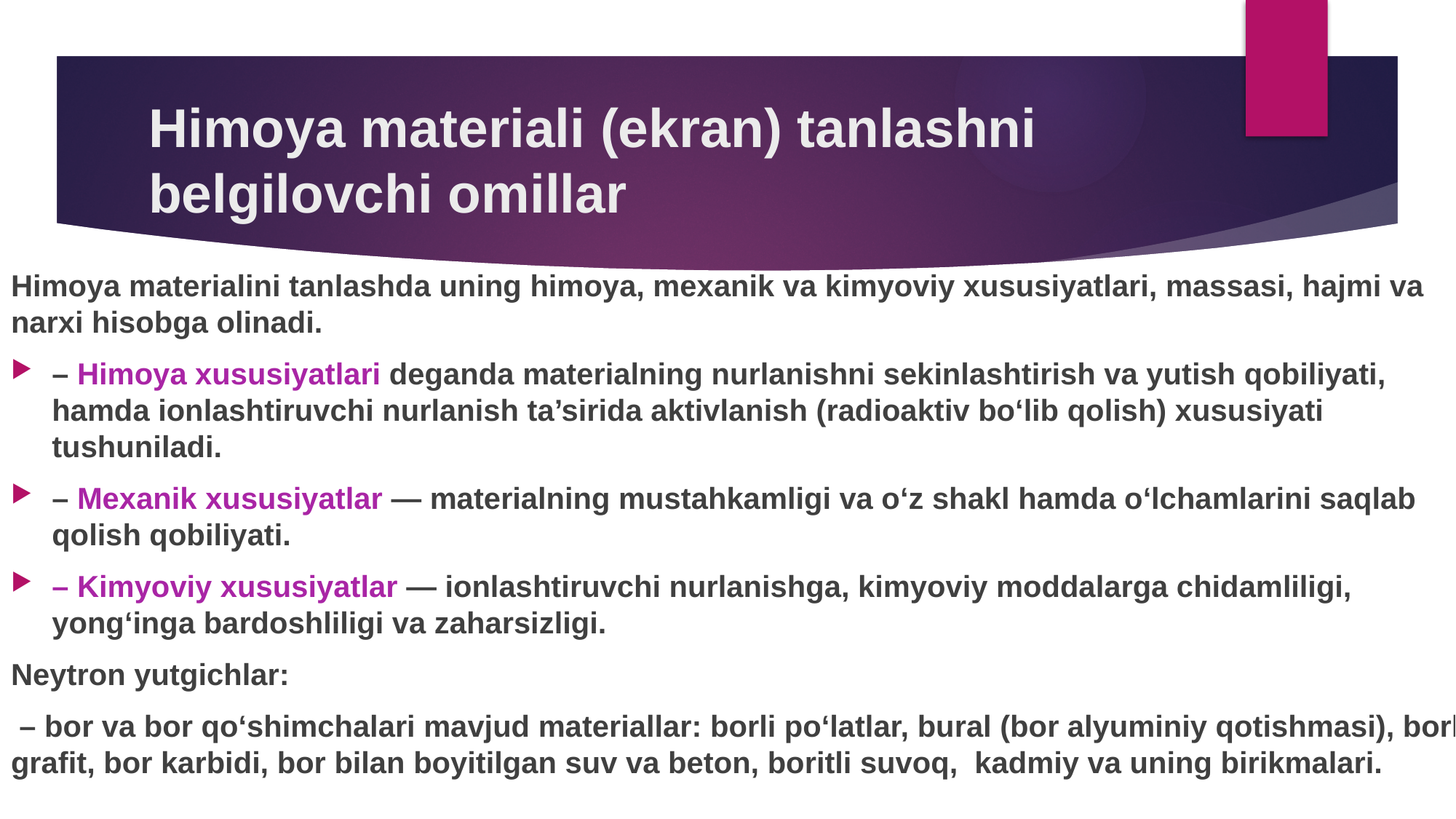

# Himoya materiali (ekran) tanlashni belgilovchi omillar
Himoya materialini tanlashda uning himoya, mexanik va kimyoviy xususiyatlari, massasi, hajmi va narxi hisobga olinadi.
– Himoya xususiyatlari deganda materialning nurlanishni sekinlashtirish va yutish qobiliyati, hamda ionlashtiruvchi nurlanish ta’sirida aktivlanish (radioaktiv bo‘lib qolish) xususiyati tushuniladi.
– Mexanik xususiyatlar — materialning mustahkamligi va o‘z shakl hamda o‘lchamlarini saqlab qolish qobiliyati.
– Kimyoviy xususiyatlar — ionlashtiruvchi nurlanishga, kimyoviy moddalarga chidamliligi, yong‘inga bardoshliligi va zaharsizligi.
Neytron yutgichlar:
 – bor va bor qo‘shimchalari mavjud materiallar: borli po‘latlar, bural (bor alyuminiy qotishmasi), borli grafit, bor karbidi, bor bilan boyitilgan suv va beton, boritli suvoq,  kadmiy va uning birikmalari.